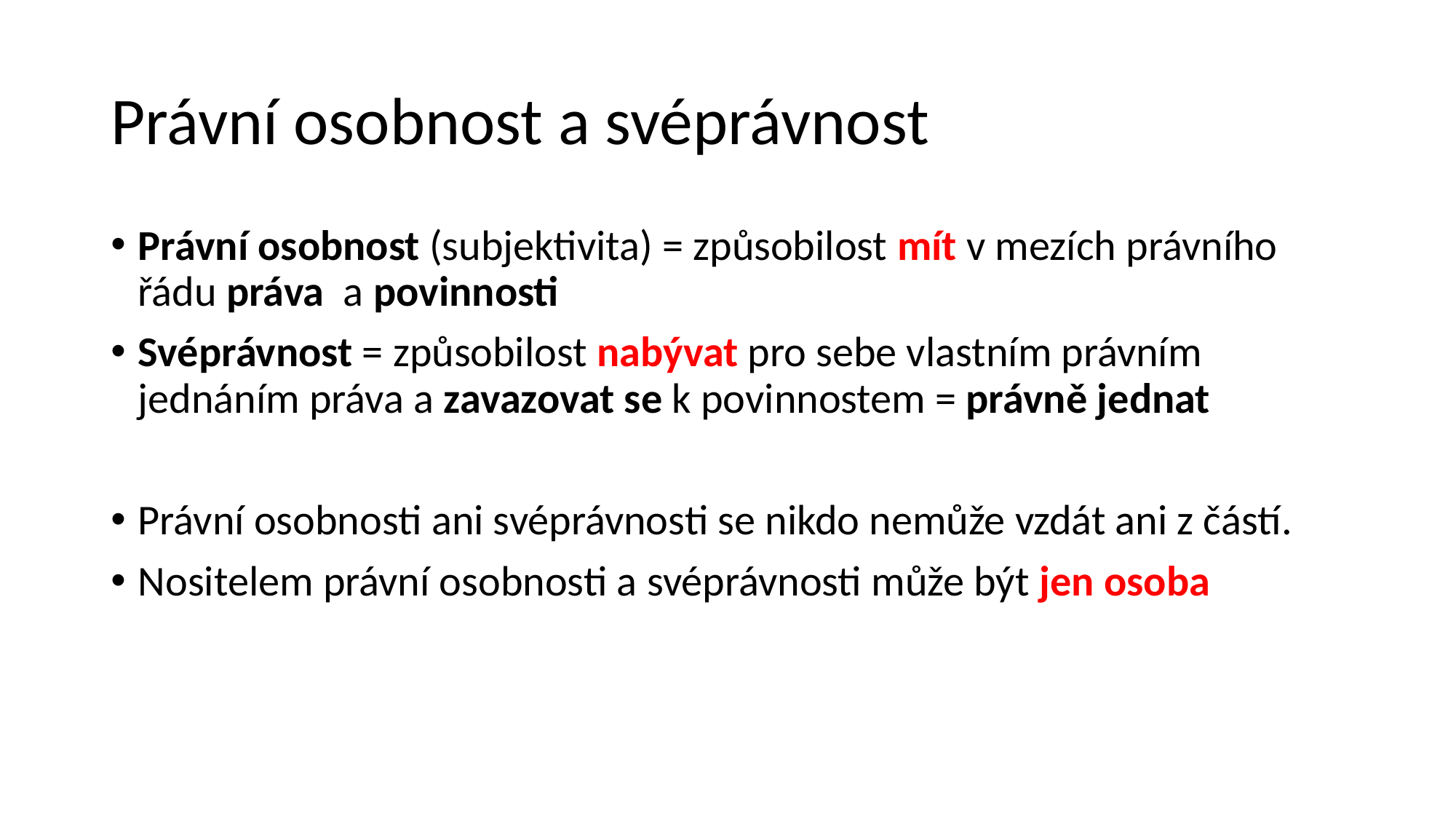

# Právní osobnost a svéprávnost
Právní osobnost (subjektivita) = způsobilost mít v mezích právního řádu práva  a povinnosti
Svéprávnost = způsobilost nabývat pro sebe vlastním právním jednáním práva a zavazovat se k povinnostem = právně jednat

Právní osobnosti ani svéprávnosti se nikdo nemůže vzdát ani z částí.
Nositelem právní osobnosti a svéprávnosti může být jen osoba